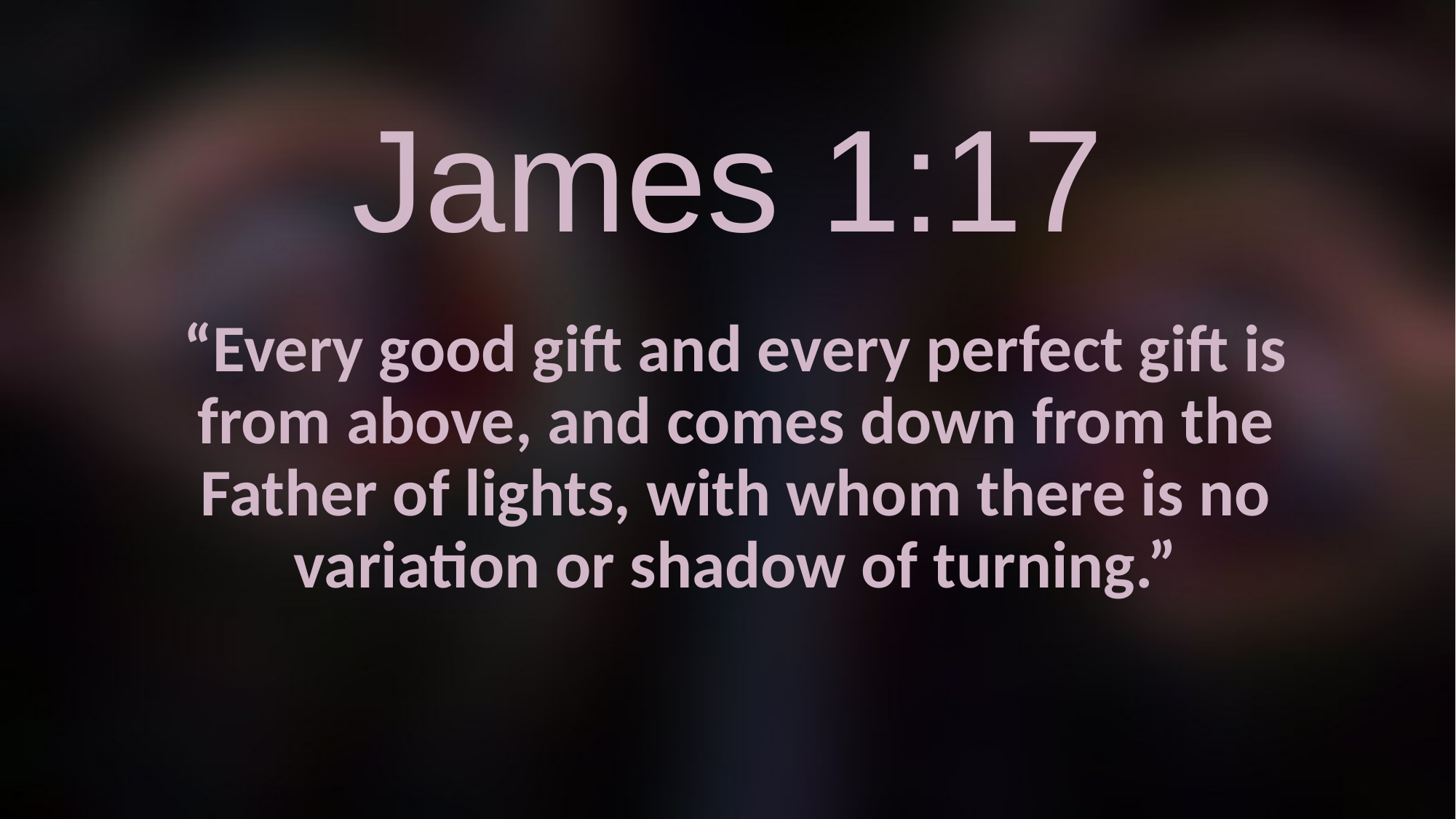

# James 1:17
“Every good gift and every perfect gift is from above, and comes down from the Father of lights, with whom there is no variation or shadow of turning.”